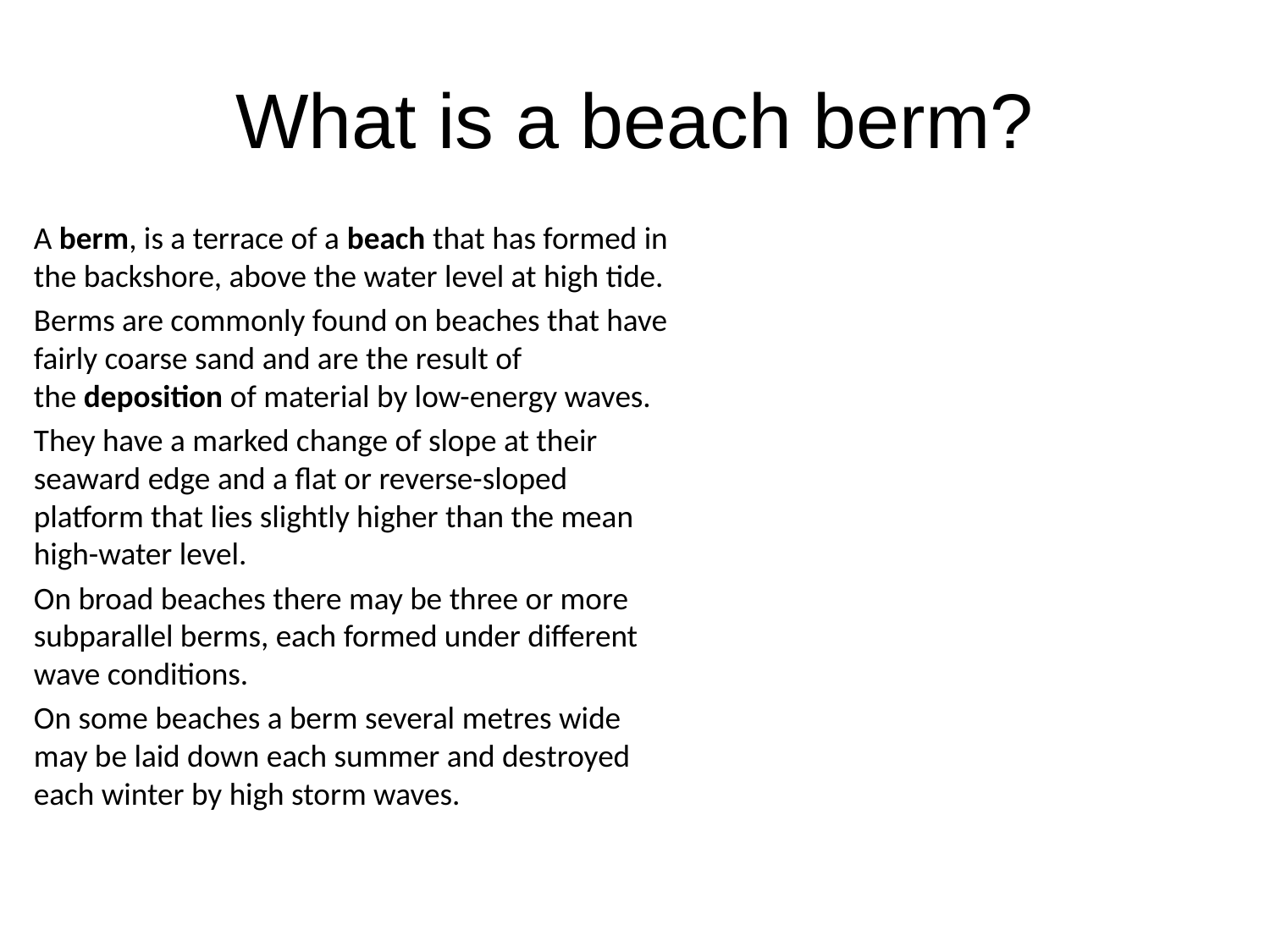

# What is a beach berm?
A berm, is a terrace of a beach that has formed in the backshore, above the water level at high tide.
Berms are commonly found on beaches that have fairly coarse sand and are the result of the deposition of material by low-energy waves.
They have a marked change of slope at their seaward edge and a flat or reverse-sloped platform that lies slightly higher than the mean high-water level.
On broad beaches there may be three or more subparallel berms, each formed under different wave conditions.
On some beaches a berm several metres wide may be laid down each summer and destroyed each winter by high storm waves.